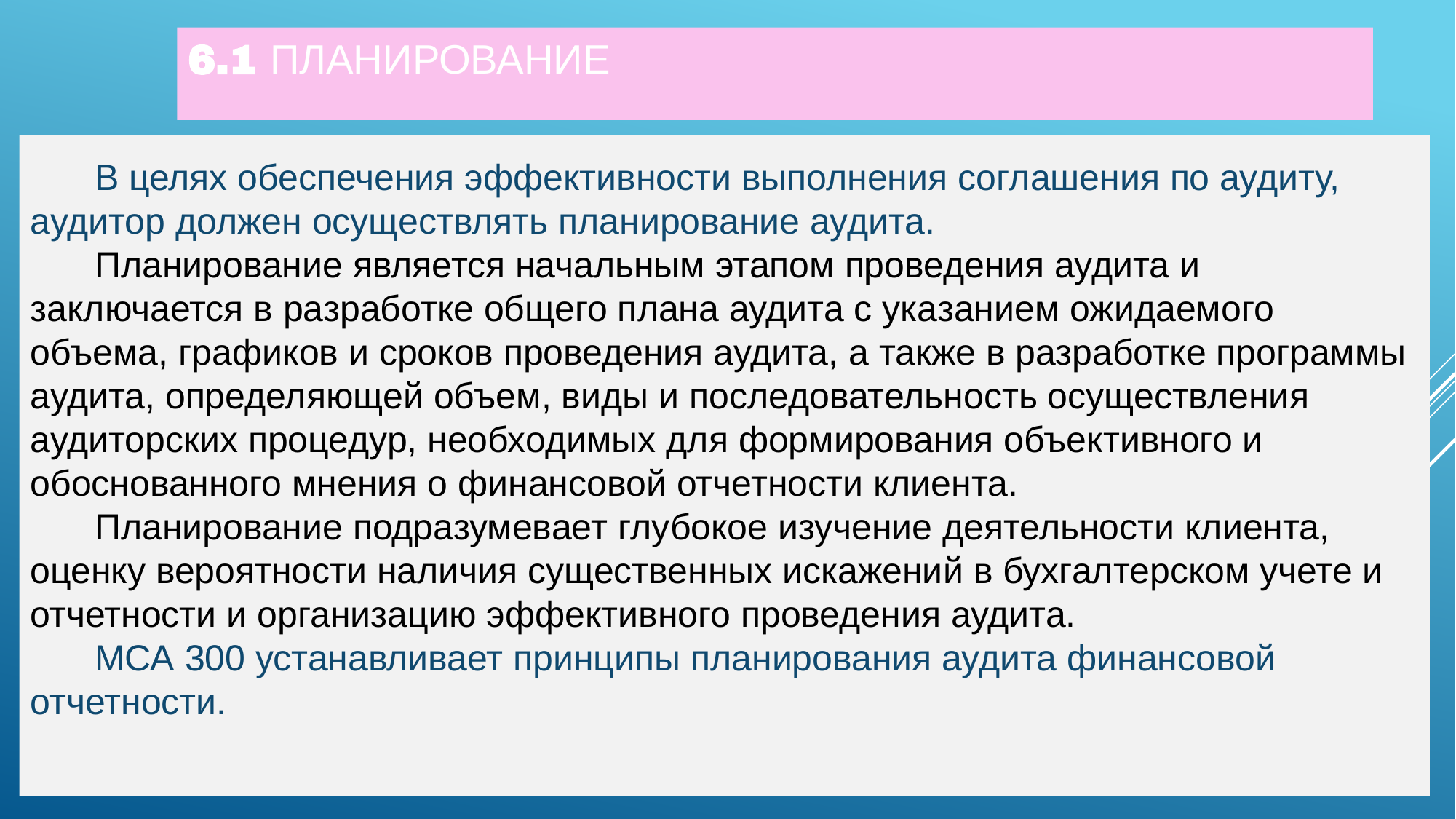

# 6.1 Планирование
В целях обеспечения эффективности выполнения соглашения по аудиту, аудитор должен осуществлять планирование аудита.
Планирование является начальным этапом проведения аудита и заключается в разработке общего плана аудита с указанием ожидаемого объема, графиков и сроков проведения аудита, а также в разработке программы аудита, определяющей объем, виды и последовательность осуществления аудиторских процедур, необходимых для формирования объективного и обоснованного мнения о финансовой отчетности клиента.
Планирование подразумевает глубокое изучение деятельности клиента, оценку вероятности наличия существенных искажений в бухгалтерском учете и отчетности и организацию эффективного проведения аудита.
МСА 300 устанавливает принципы планирования аудита финансовой отчетности.